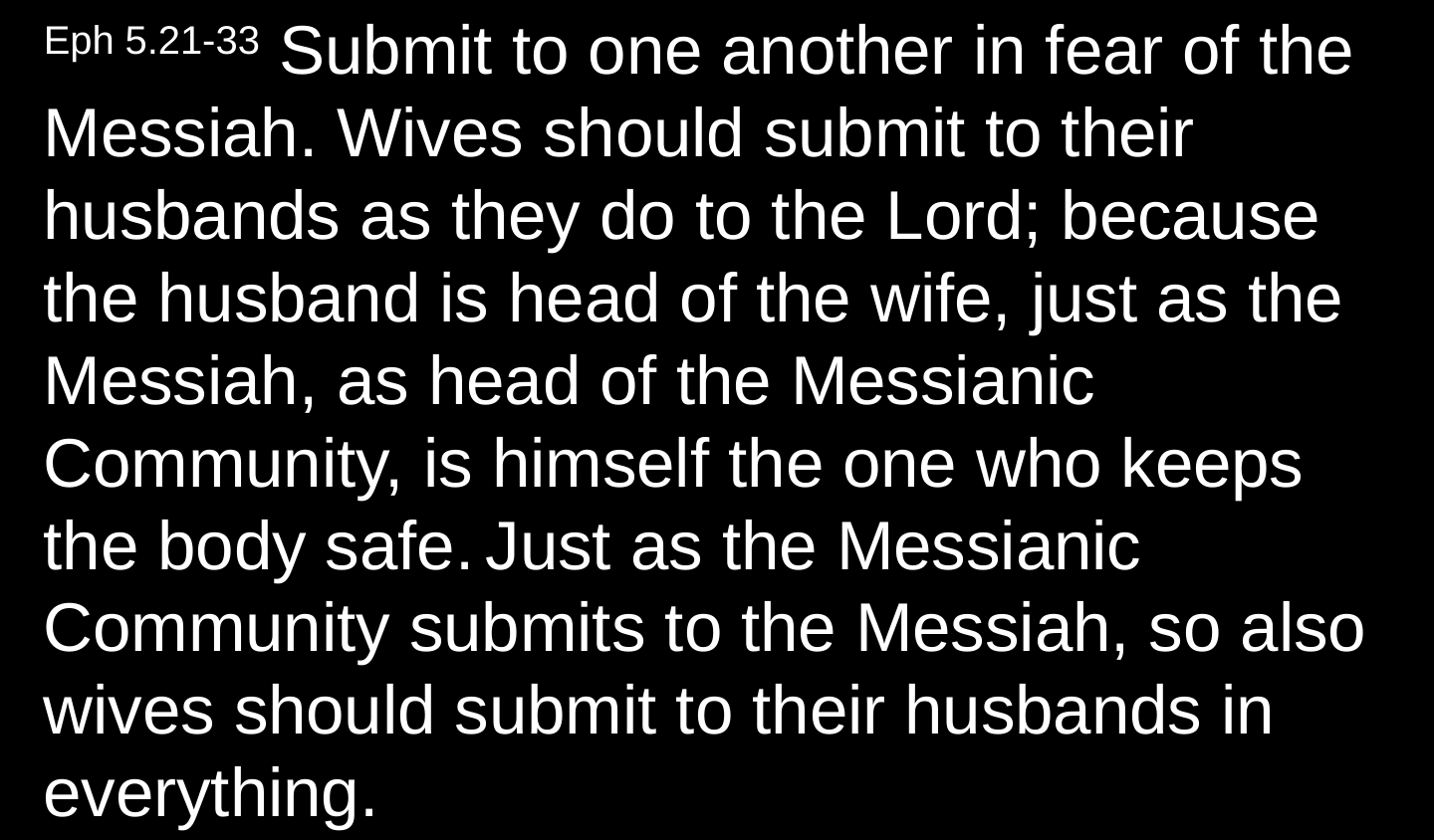

Eph 5.21-33 Submit to one another in fear of the Messiah. Wives should submit to their husbands as they do to the Lord; because the husband is head of the wife, just as the Messiah, as head of the Messianic Community, is himself the one who keeps the body safe. Just as the Messianic Community submits to the Messiah, so also wives should submit to their husbands in everything.